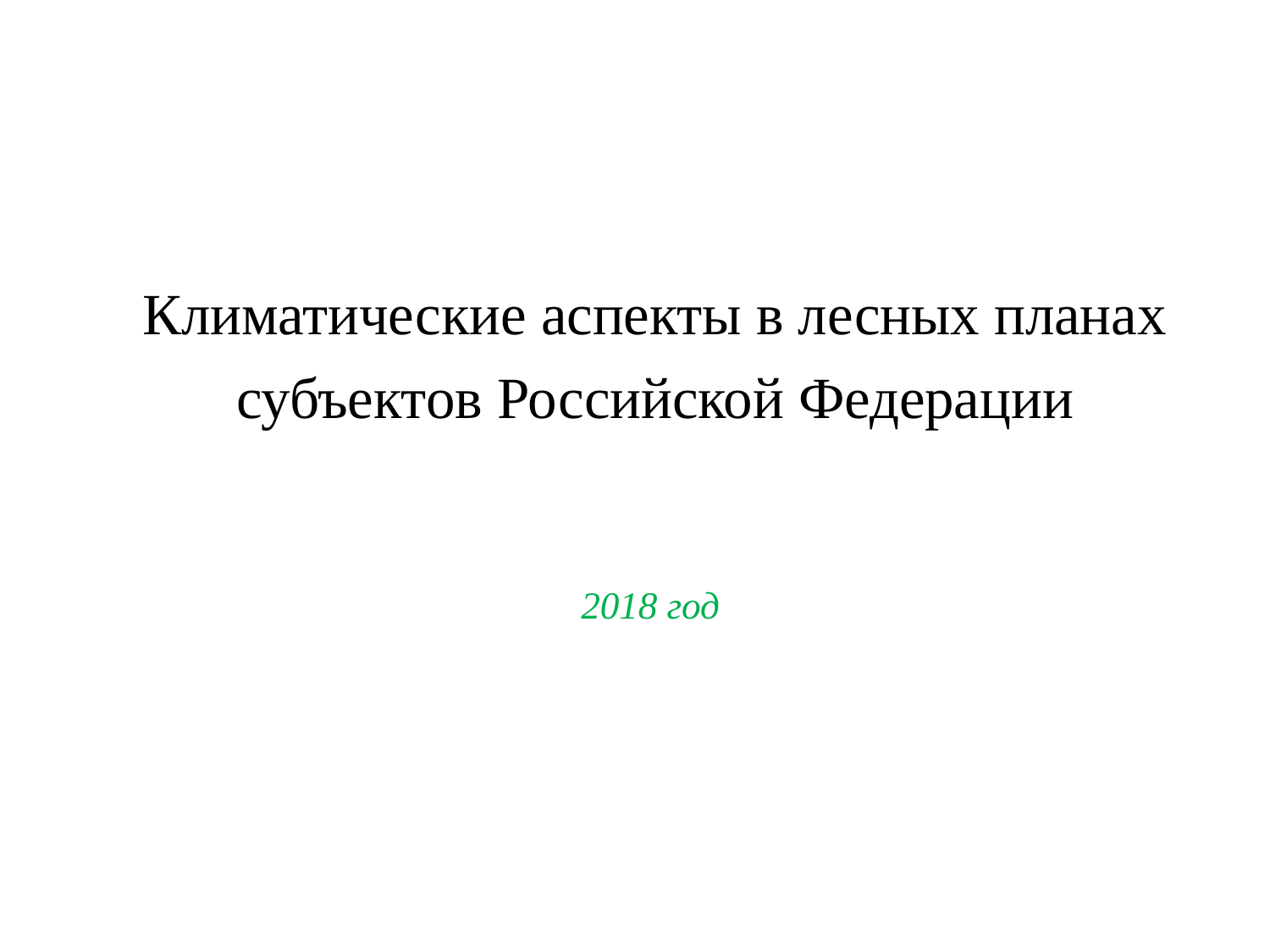

#
Климатические аспекты в лесных планах субъектов Российской Федерации

2018 год